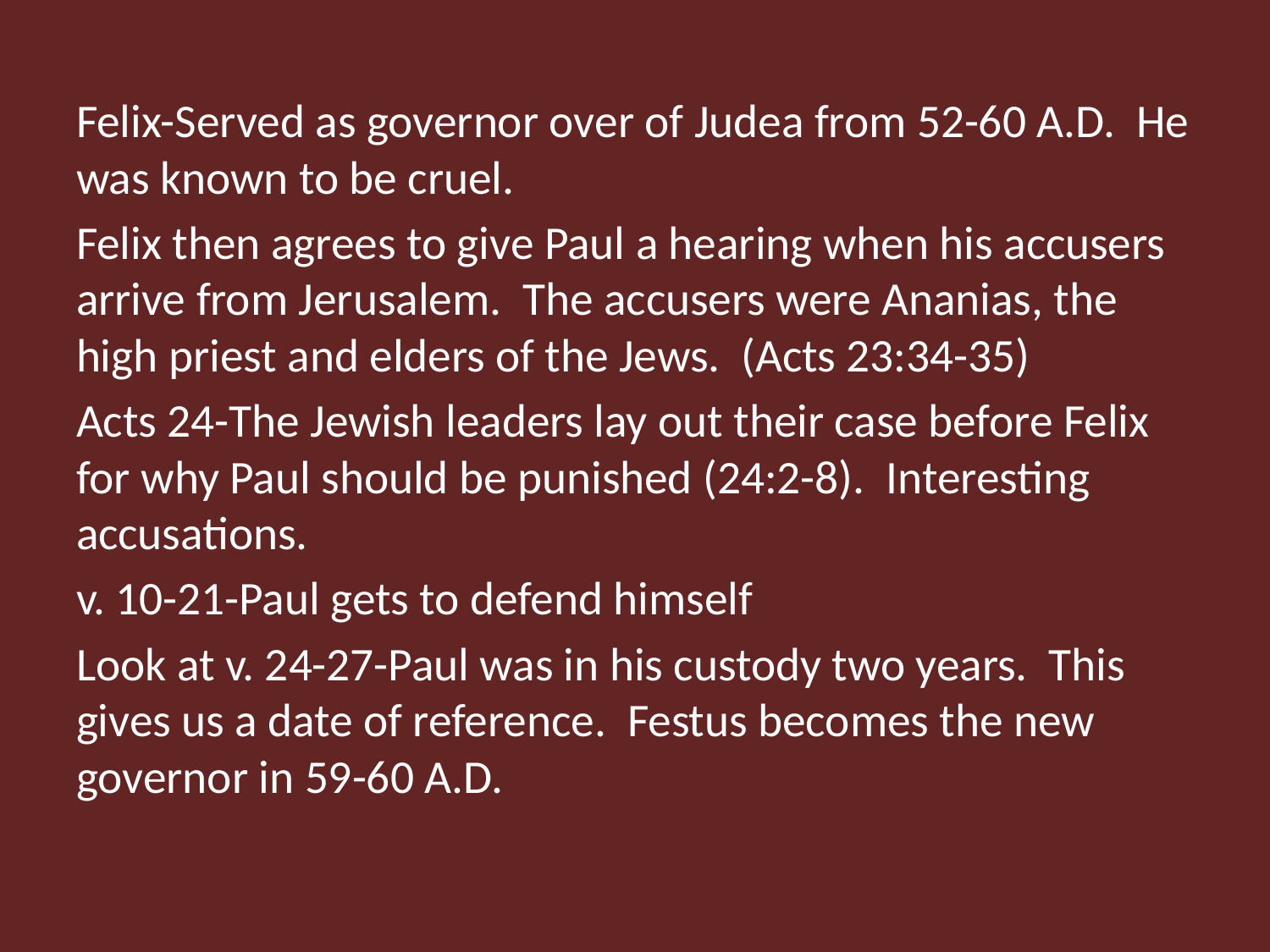

Felix-Served as governor over of Judea from 52-60 A.D.  He was known to be cruel.
Felix then agrees to give Paul a hearing when his accusers arrive from Jerusalem.  The accusers were Ananias, the high priest and elders of the Jews.  (Acts 23:34-35)
Acts 24-The Jewish leaders lay out their case before Felix for why Paul should be punished (24:2-8).  Interesting accusations.
v. 10-21-Paul gets to defend himself
Look at v. 24-27-Paul was in his custody two years.  This gives us a date of reference.  Festus becomes the new governor in 59-60 A.D.